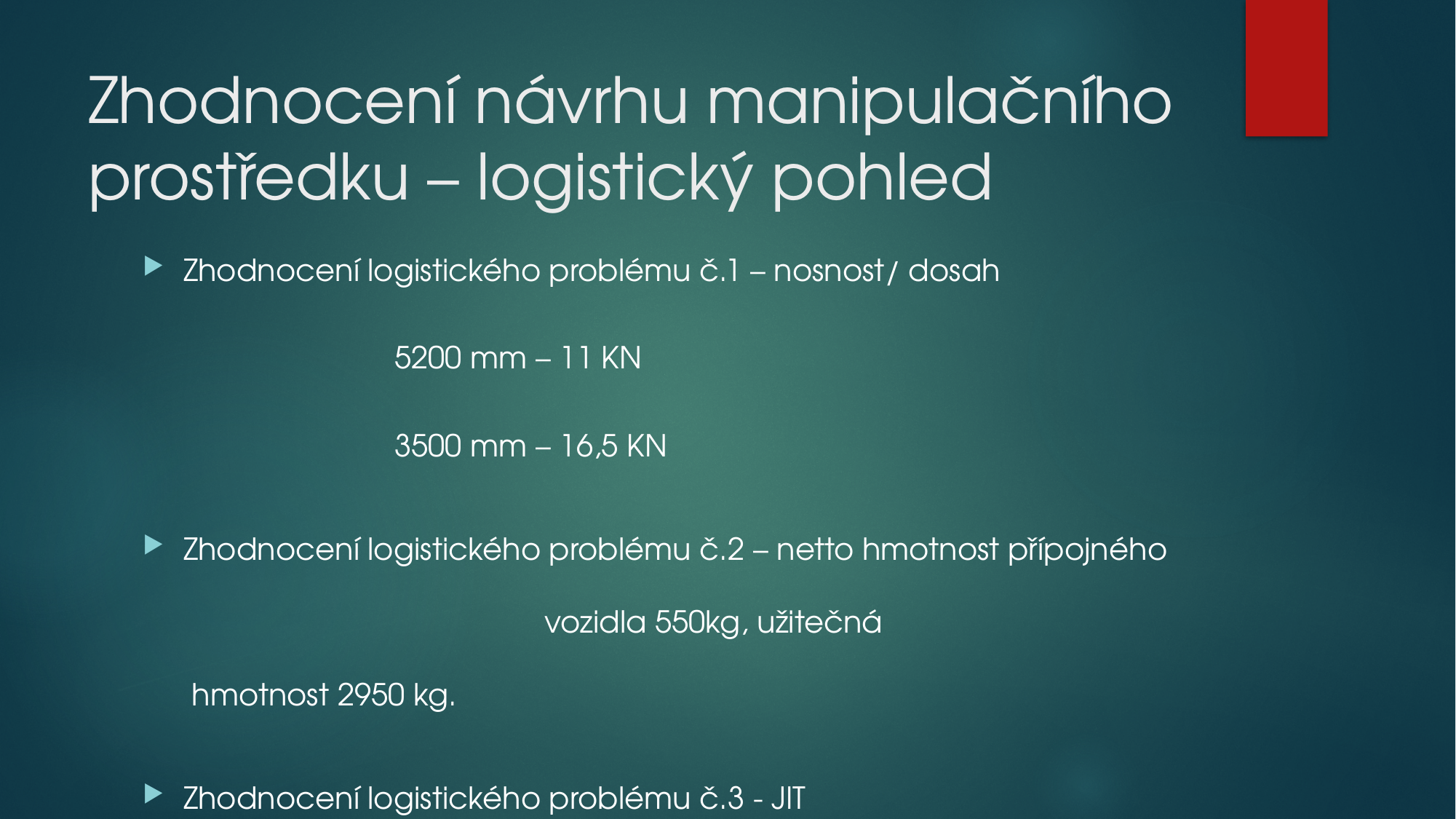

# Zhodnocení návrhu manipulačního prostředku – logistický pohled
Zhodnocení logistického problému č.1 – nosnost/ dosah
											    5200 mm – 11 KN
										 	    3500 mm – 16,5 KN

Zhodnocení logistického problému č.2 – netto hmotnost přípojného 												    vozidla 550kg, užitečná    												    hmotnost 2950 kg.

Zhodnocení logistického problému č.3 - JIT